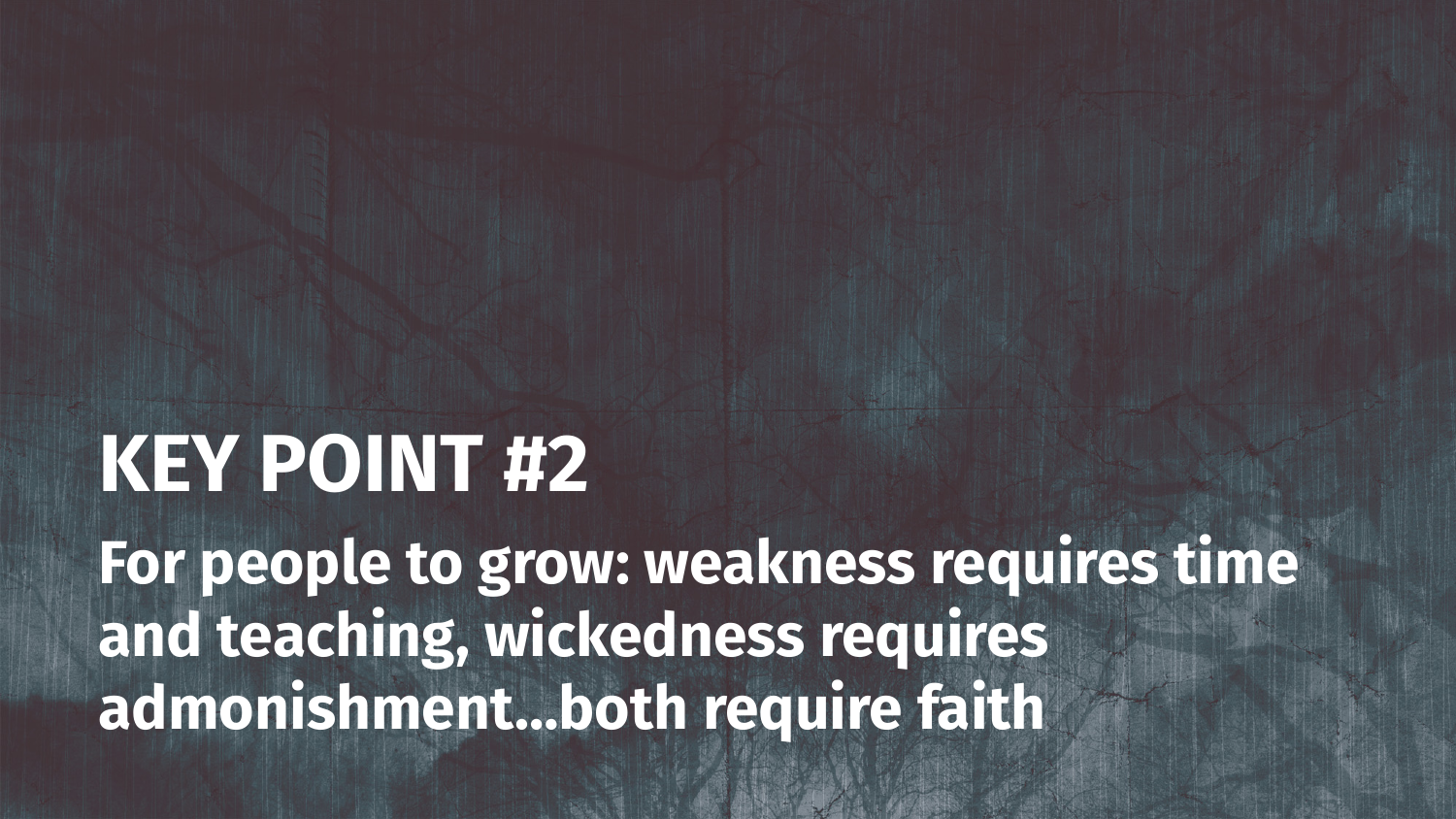

KEY POINT #2
For people to grow: weakness requires time and teaching, wickedness requires admonishment…both require faith